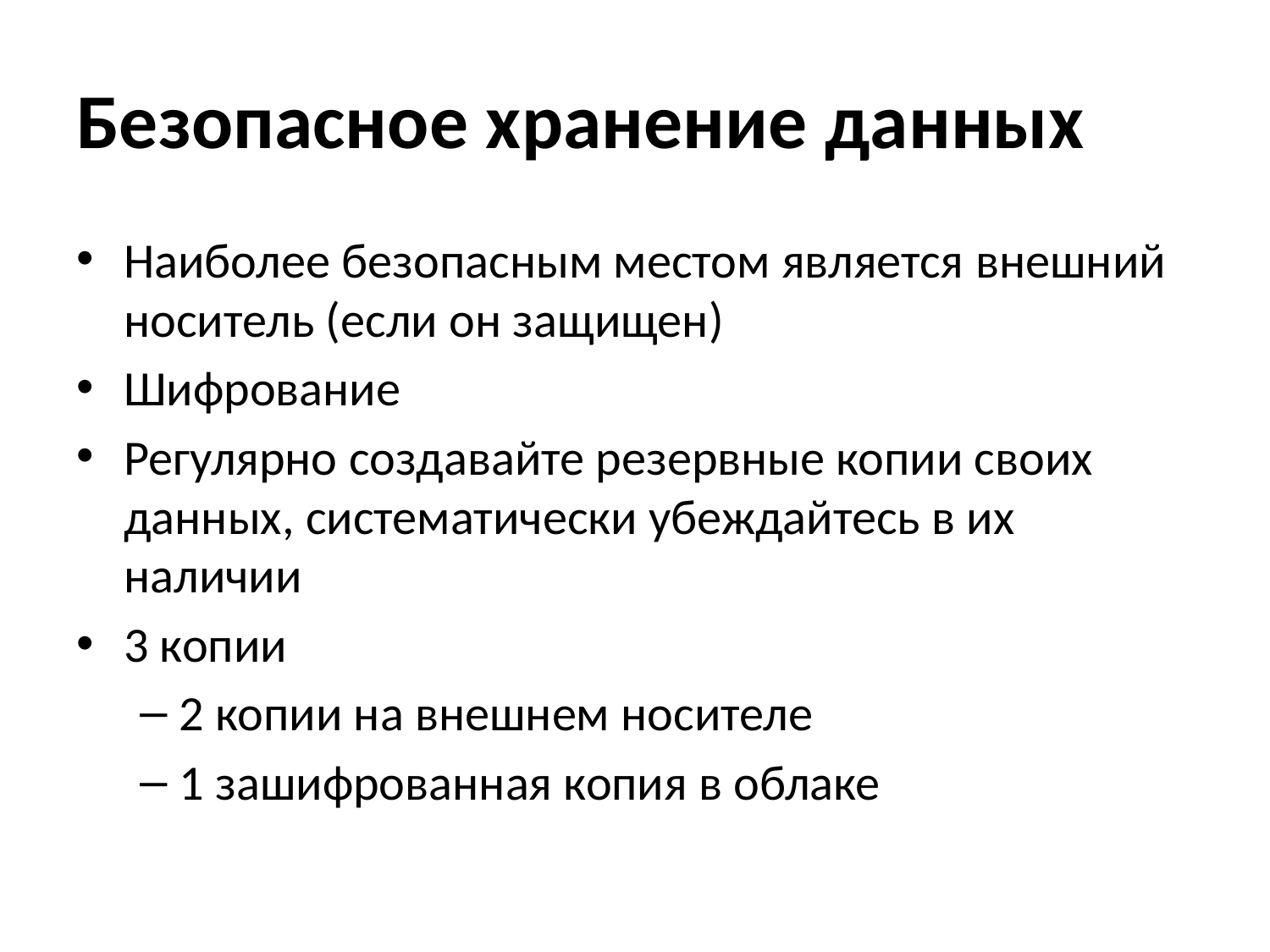

# Безопасное хранение данных
Наиболее безопасным местом является внешний носитель (если он защищен)
Шифрование
Регулярно создавайте резервные копии своих данных, систематически убеждайтесь в их наличии
3 копии
2 копии на внешнем носителе
1 зашифрованная копия в облаке